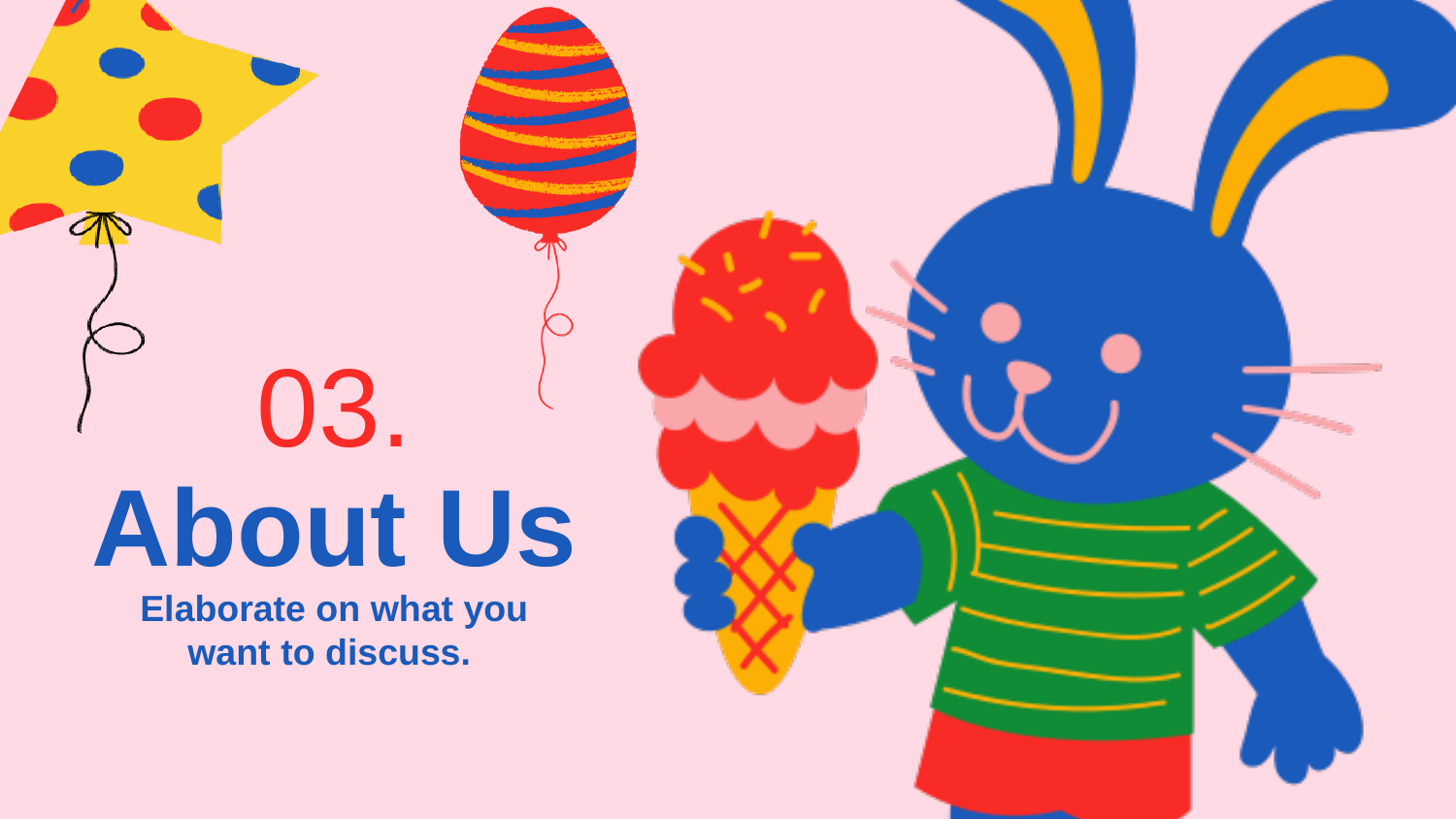

03.
About Us
Elaborate on what you
want to discuss.